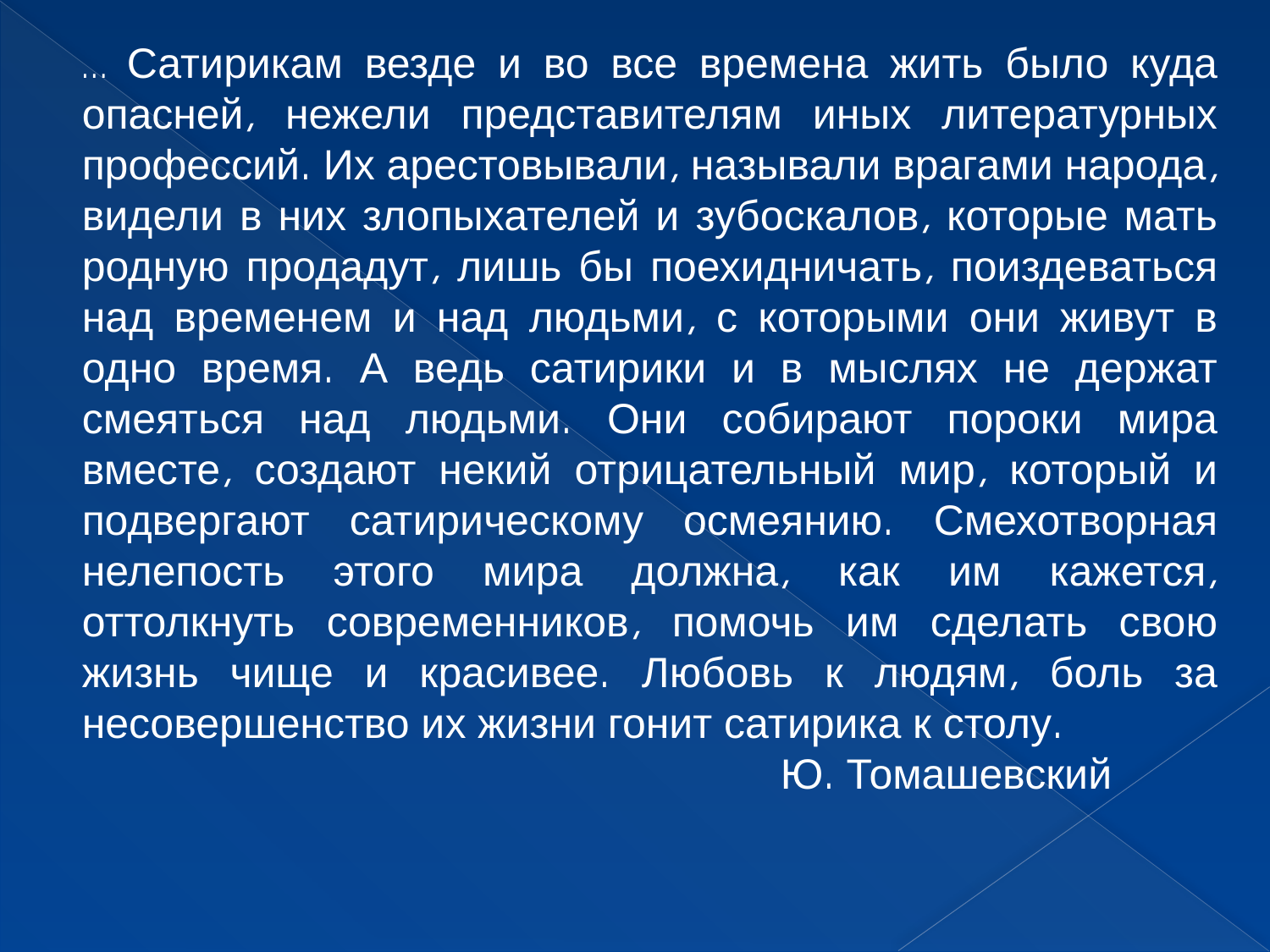

… Сатирикам везде и во все времена жить было куда опасней, нежели представителям иных литературных профессий. Их арестовывали, называли врагами народа, видели в них злопыхателей и зубоскалов, которые мать родную продадут, лишь бы поехидничать, поиздеваться над временем и над людьми, с которыми они живут в одно время. А ведь сатирики и в мыслях не держат смеяться над людьми. Они собирают пороки мира вместе, создают некий отрицательный мир, который и подвергают сатирическому осмеянию. Смехотворная нелепость этого мира должна, как им кажется, оттолкнуть современников, помочь им сделать свою жизнь чище и красивее. Любовь к людям, боль за несовершенство их жизни гонит сатирика к столу.
                                                            Ю. Томашевский